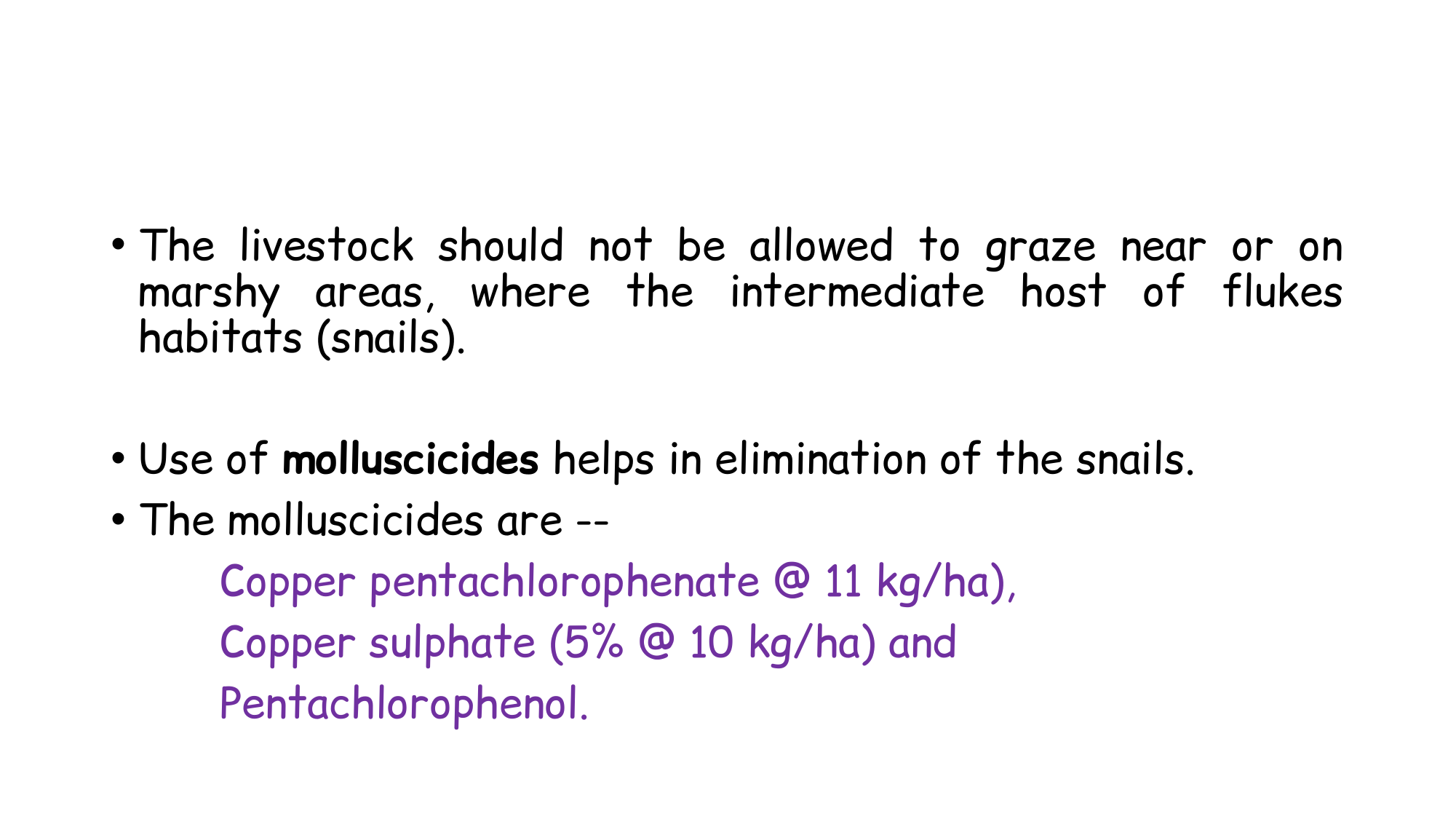

The livestock should not be allowed to graze near or on marshy areas, where the intermediate host of flukes habitats (snails).

Use of molluscicides helps in elimination of the snails.
The molluscicides are --
 	Copper pentachlorophenate @ 11 kg/ha),
 	Copper sulphate (5% @ 10 kg/ha) and
	Pentachlorophenol.